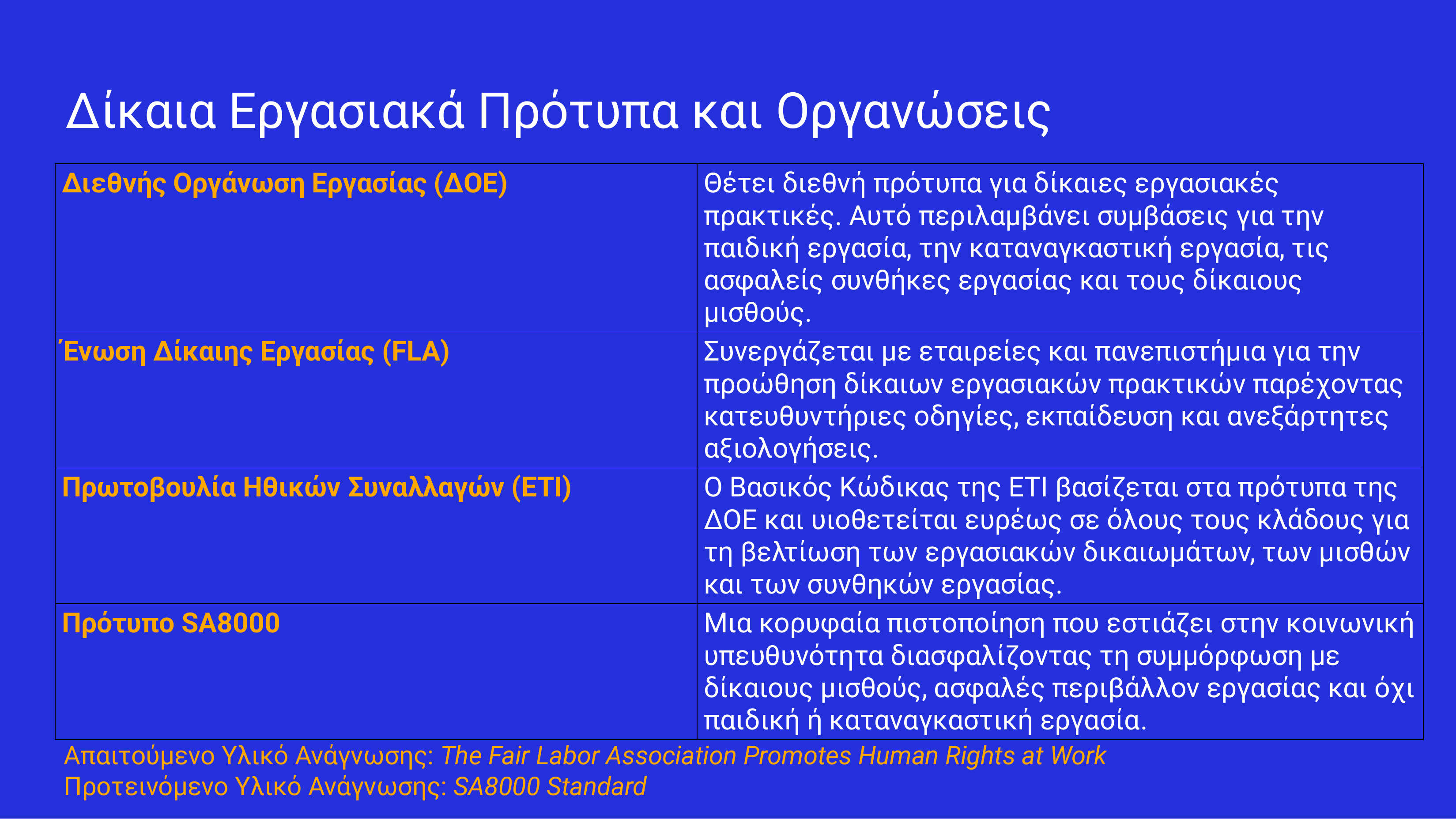

# Δίκαια Εργασιακά Πρότυπα και Οργανώσεις
| Διεθνής Οργάνωση Εργασίας (ΔΟΕ) | Θέτει διεθνή πρότυπα για δίκαιες εργασιακές πρακτικές. Αυτό περιλαμβάνει συμβάσεις για την παιδική εργασία, την καταναγκαστική εργασία, τις ασφαλείς συνθήκες εργασίας και τους δίκαιους μισθούς. |
| --- | --- |
| Ένωση Δίκαιης Εργασίας (FLA) | Συνεργάζεται με εταιρείες και πανεπιστήμια για την προώθηση δίκαιων εργασιακών πρακτικών παρέχοντας κατευθυντήριες οδηγίες, εκπαίδευση και ανεξάρτητες αξιολογήσεις. |
| Πρωτοβουλία Ηθικών Συναλλαγών (ETI) | Ο Βασικός Κώδικας της ETI βασίζεται στα πρότυπα της ΔΟΕ και υιοθετείται ευρέως σε όλους τους κλάδους για τη βελτίωση των εργασιακών δικαιωμάτων, των μισθών και των συνθηκών εργασίας. |
| Πρότυπο SA8000 | Μια κορυφαία πιστοποίηση που εστιάζει στην κοινωνική υπευθυνότητα διασφαλίζοντας τη συμμόρφωση με δίκαιους μισθούς, ασφαλές περιβάλλον εργασίας και όχι παιδική ή καταναγκαστική εργασία. |
Απαιτούμενο Υλικό Ανάγνωσης: The Fair Labor Association Promotes Human Rights at Work
Προτεινόμενο Υλικό Ανάγνωσης: SA8000 Standard